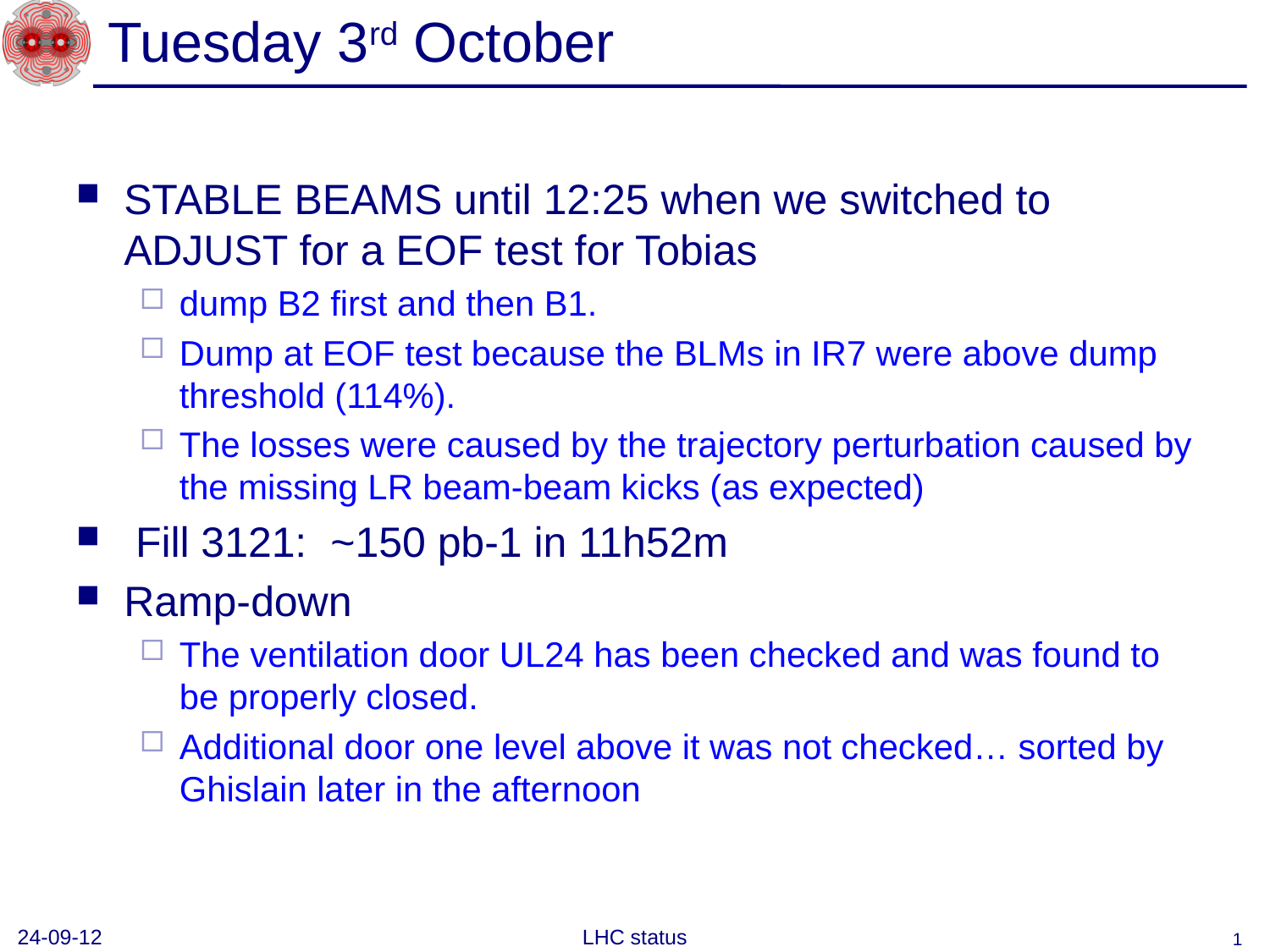

# Tuesday 3rd October
STABLE BEAMS until 12:25 when we switched to ADJUST for a EOF test for Tobias
dump B2 first and then B1.
Dump at EOF test because the BLMs in IR7 were above dump threshold (114%).
The losses were caused by the trajectory perturbation caused by the missing LR beam-beam kicks (as expected)
 Fill 3121:  ~150 pb-1 in 11h52m
Ramp-down
The ventilation door UL24 has been checked and was found to be properly closed.
Additional door one level above it was not checked… sorted by Ghislain later in the afternoon
24-09-12
LHC status
1